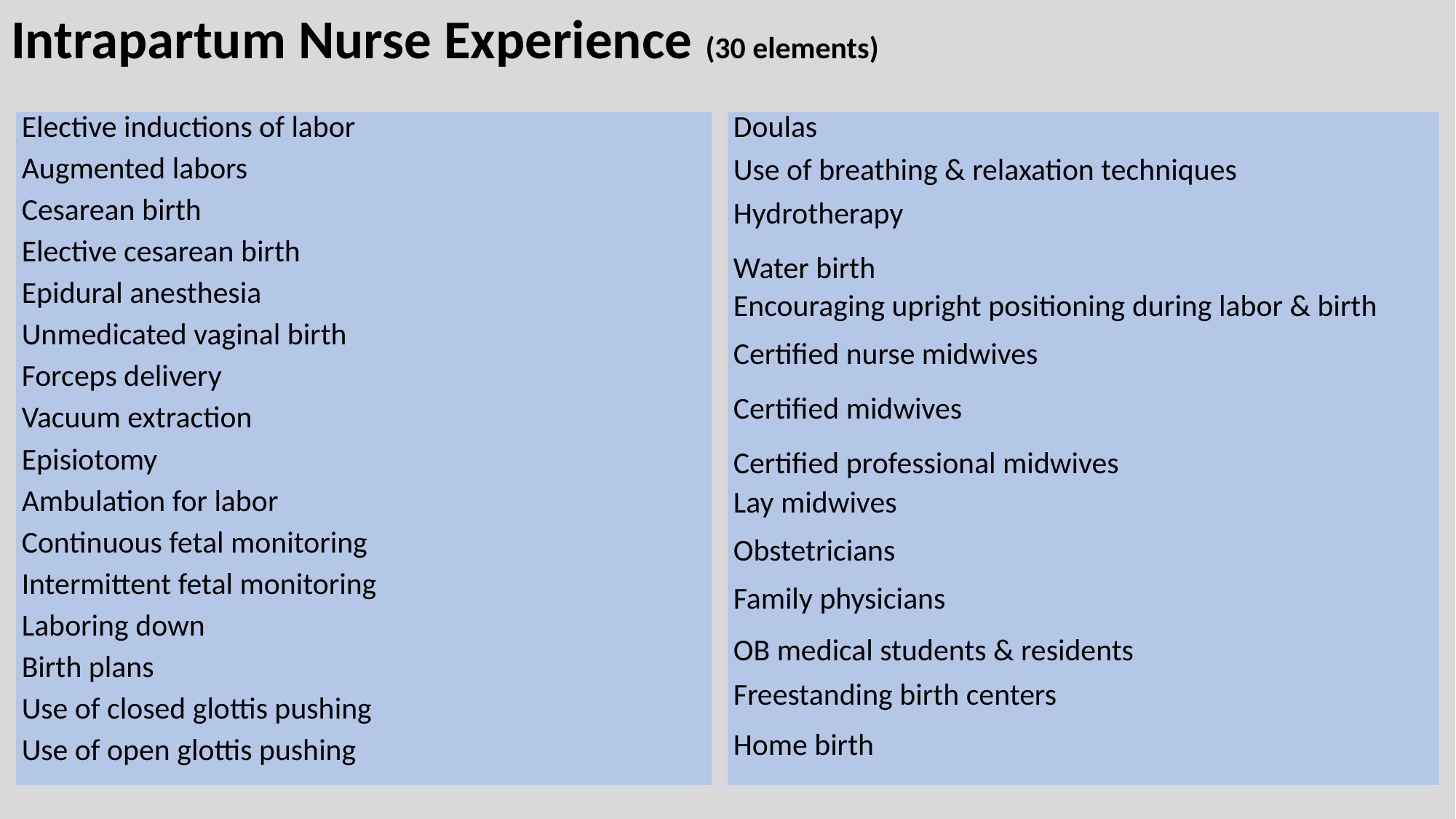

# Intrapartum Nurse Experience (30 elements)
| Doulas |
| --- |
| Use of breathing & relaxation techniques |
| Hydrotherapy |
| Water birth |
| Encouraging upright positioning during labor & birth |
| Certified nurse midwives |
| Certified midwives |
| Certified professional midwives |
| Lay midwives |
| Obstetricians |
| Family physicians |
| OB medical students & residents |
| Freestanding birth centers |
| Home birth |
| Elective inductions of labor |
| --- |
| Augmented labors |
| Cesarean birth |
| Elective cesarean birth |
| Epidural anesthesia |
| Unmedicated vaginal birth |
| Forceps delivery |
| Vacuum extraction |
| Episiotomy |
| Ambulation for labor |
| Continuous fetal monitoring |
| Intermittent fetal monitoring |
| Laboring down |
| Birth plans |
| Use of closed glottis pushing |
| Use of open glottis pushing |